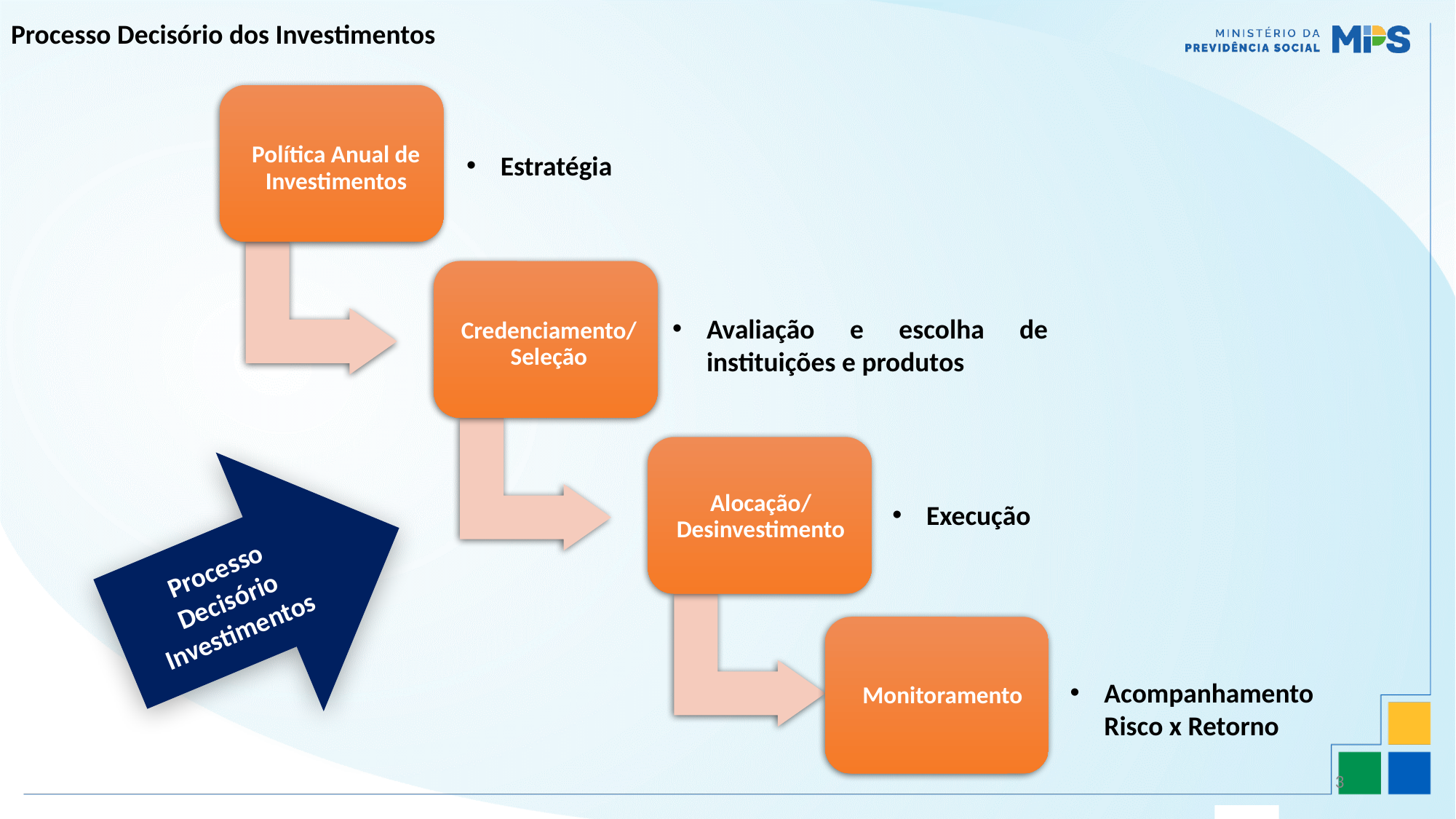

Processo Decisório dos Investimentos

Política Anual de Investimentos
Estratégia

Avaliação e escolha de instituições e produtos
Credenciamento/ Seleção
Processo Decisório
Investimentos
Alocação/ Desinvestimento
Execução
Acompanhamento Risco x Retorno
Monitoramento
3